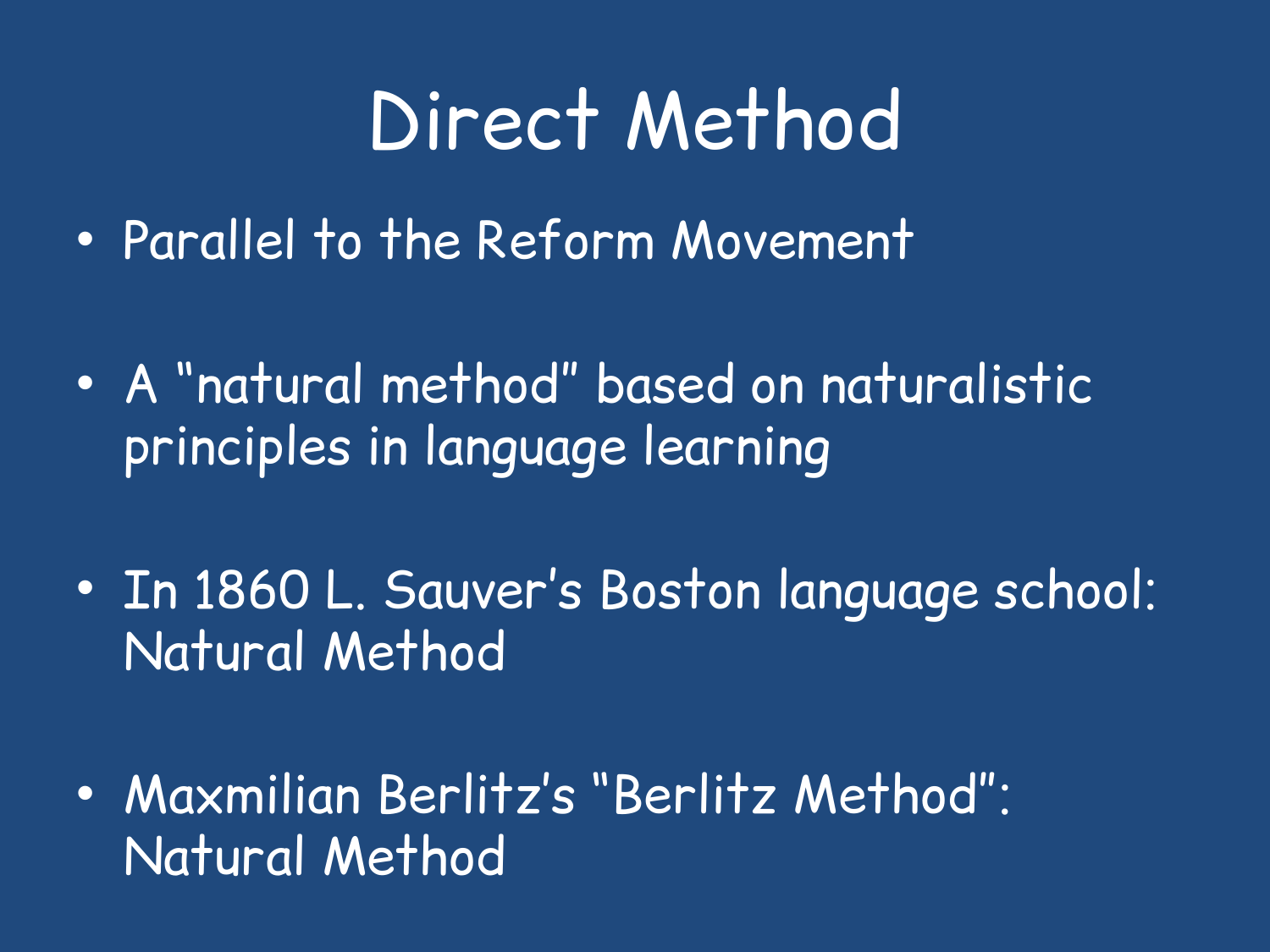

# Direct Method
Parallel to the Reform Movement

A “natural method” based on naturalistic principles in language learning

In 1860 L. Sauver’s Boston language school: Natural Method

Maxmilian Berlitz’s “Berlitz Method”: Natural Method